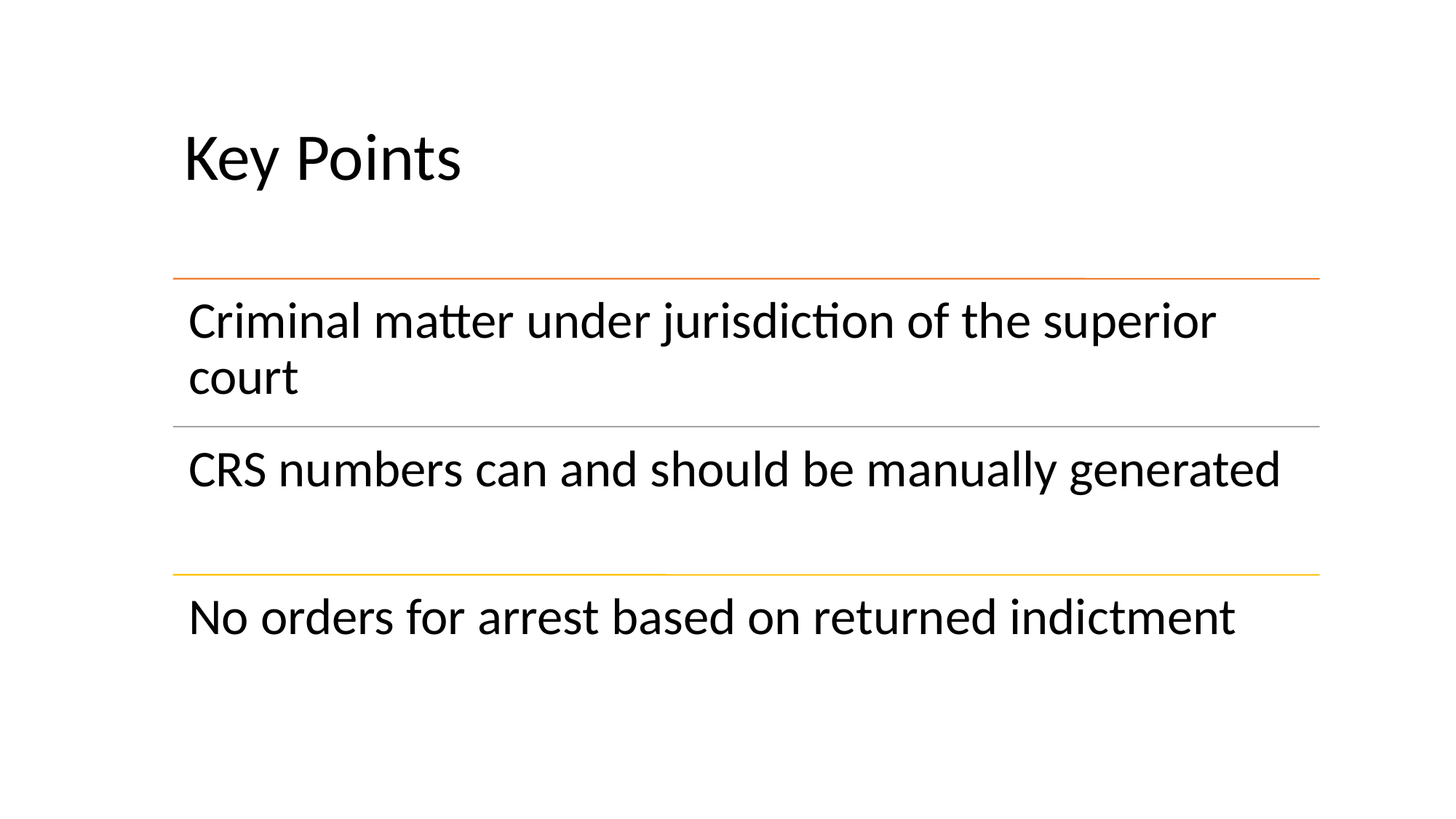

# Key Points
Criminal matter under jurisdiction of the superior court
CRS numbers can and should be manually generated
No orders for arrest based on returned indictment